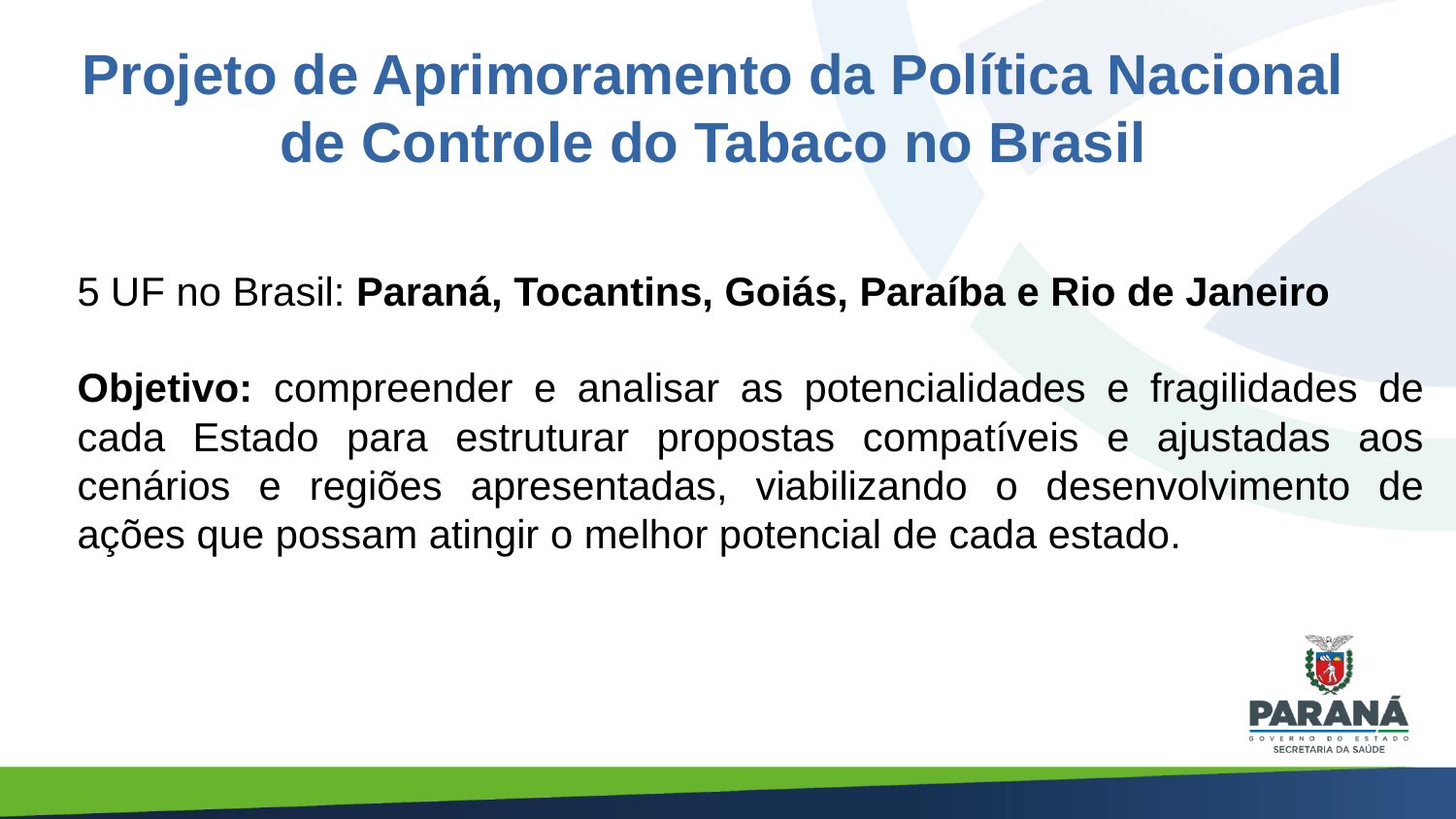

Projeto de Aprimoramento da Política Nacional de Controle do Tabaco no Brasil

5 UF no Brasil: Paraná, Tocantins, Goiás, Paraíba e Rio de Janeiro

Objetivo: compreender e analisar as potencialidades e fragilidades de cada Estado para estruturar propostas compatíveis e ajustadas aos cenários e regiões apresentadas, viabilizando o desenvolvimento de ações que possam atingir o melhor potencial de cada estado.